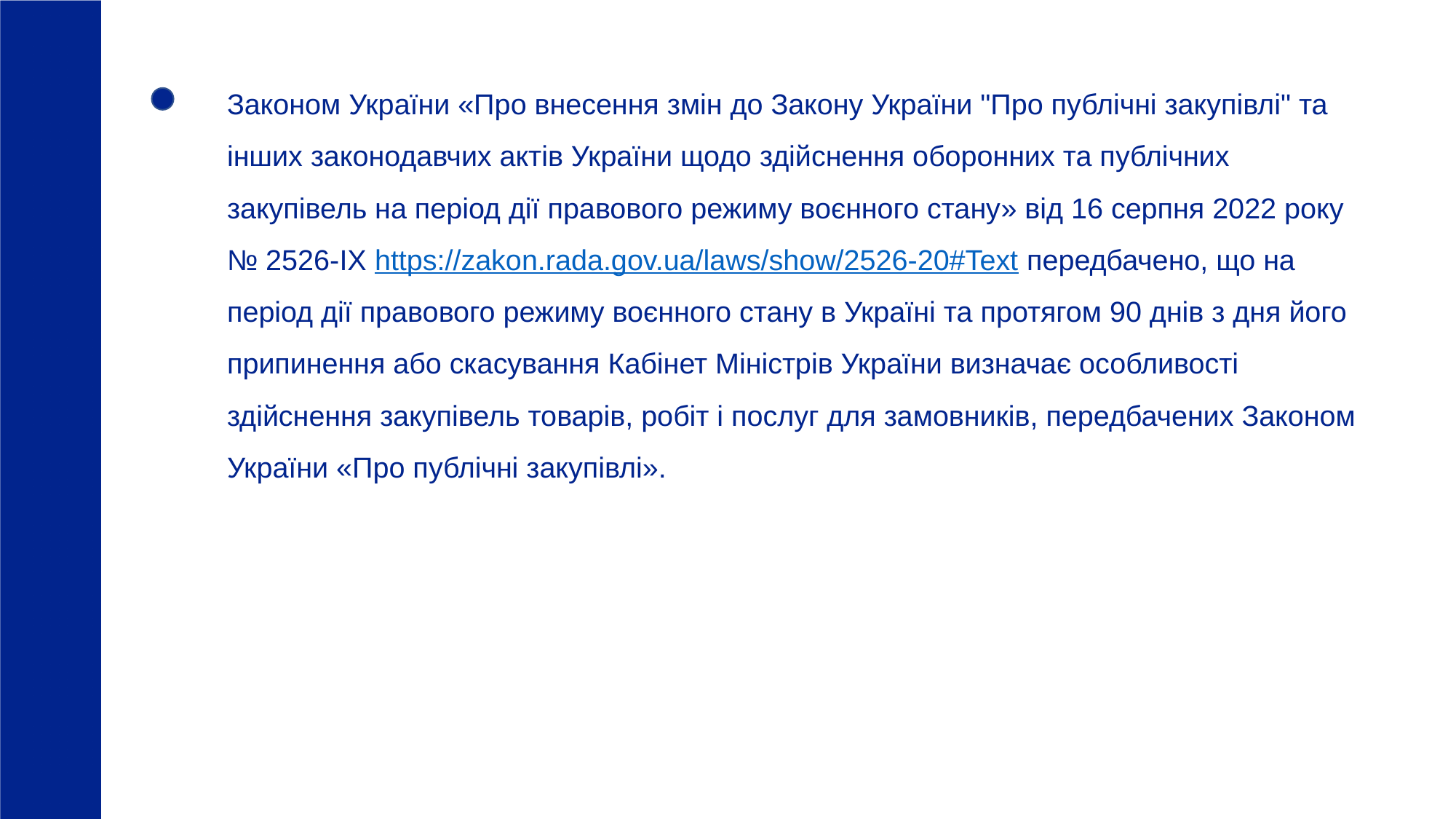

Законом України «Про внесення змін до Закону України "Про публічні закупівлі" та інших законодавчих актів України щодо здійснення оборонних та публічних закупівель на період дії правового режиму воєнного стану» від 16 серпня 2022 року № 2526-IX https://zakon.rada.gov.ua/laws/show/2526-20#Text передбачено, що на період дії правового режиму воєнного стану в Україні та протягом 90 днів з дня його припинення або скасування Кабінет Міністрів України визначає особливості здійснення закупівель товарів, робіт і послуг для замовників, передбачених Законом України «Про публічні закупівлі».